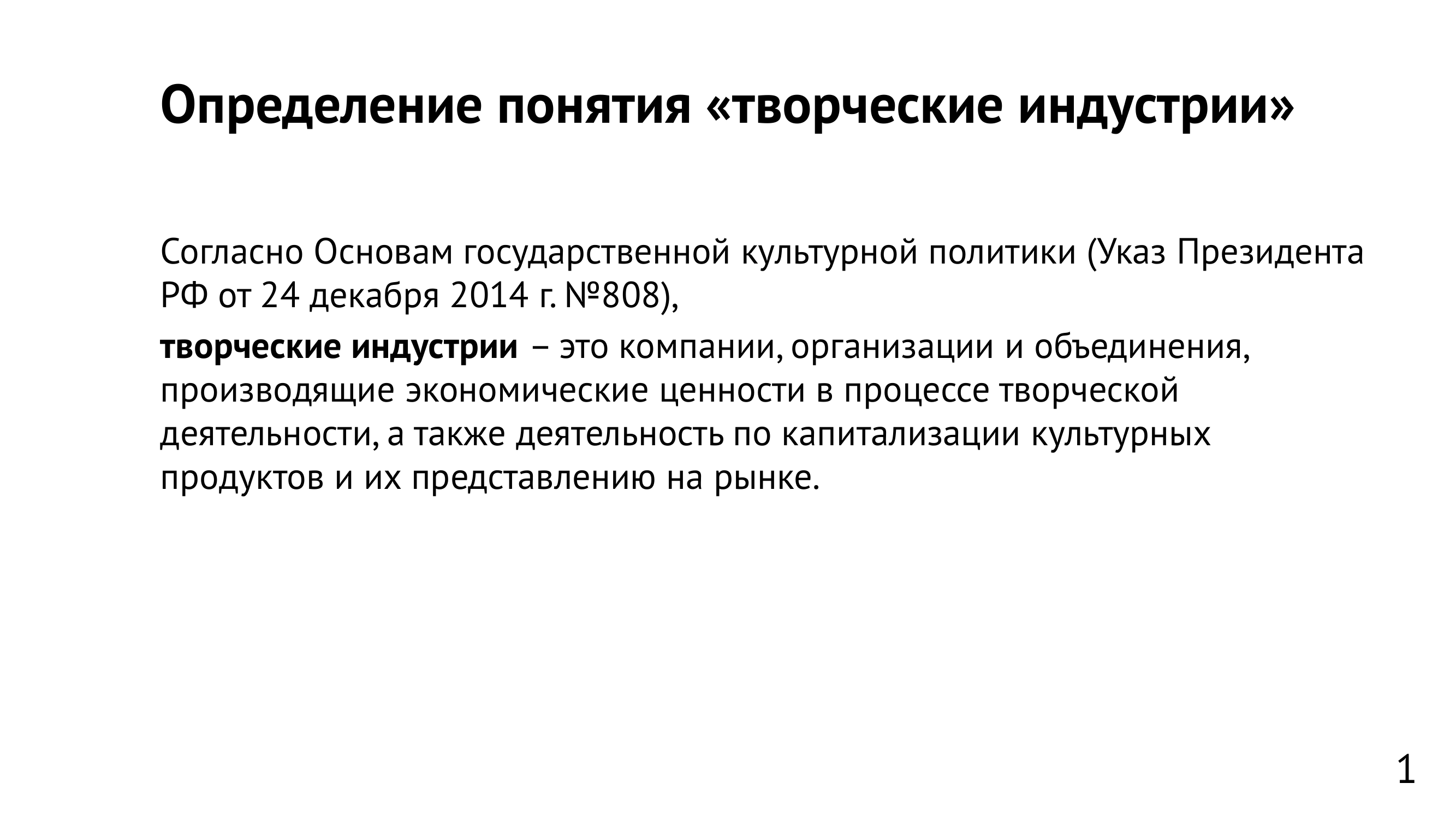

# Определение понятия «творческие индустрии»
Согласно Основам государственной культурной политики (Указ Президента РФ от 24 декабря 2014 г. №808),
творческие индустрии – это компании, организации и объединения, производящие экономические ценности в процессе творческой деятельности, а также деятельность по капитализации культурных продуктов и их представлению на рынке.
1